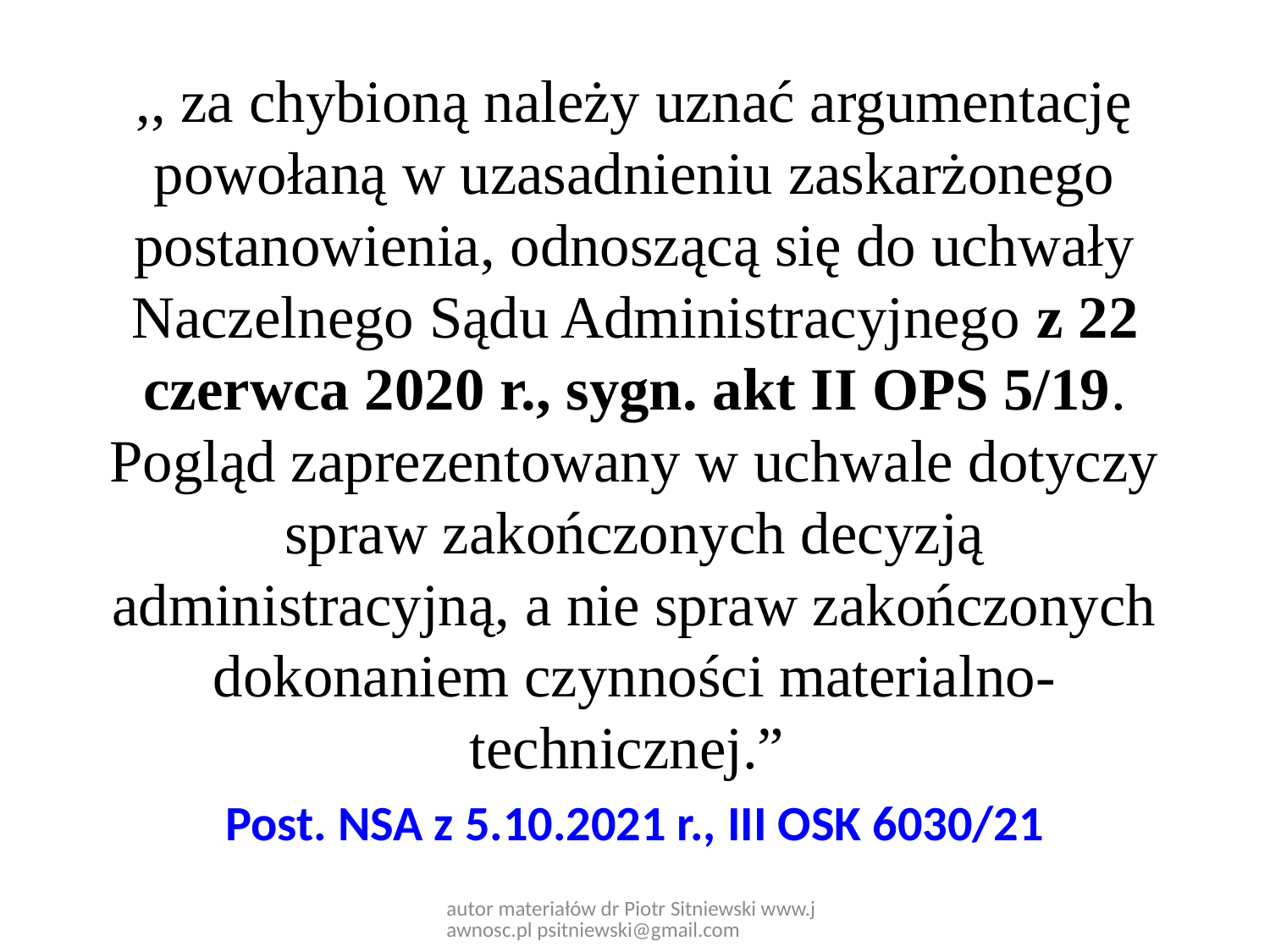

,, za chybioną należy uznać argumentację powołaną w uzasadnieniu zaskarżonego postanowienia, odnoszącą się do uchwały Naczelnego Sądu Administracyjnego z 22 czerwca 2020 r., sygn. akt II OPS 5/19. Pogląd zaprezentowany w uchwale dotyczy spraw zakończonych decyzją administracyjną, a nie spraw zakończonych dokonaniem czynności materialno-technicznej.”
Post. NSA z 5.10.2021 r., III OSK 6030/21

autor materiałów dr Piotr Sitniewski www.jawnosc.pl psitniewski@gmail.com